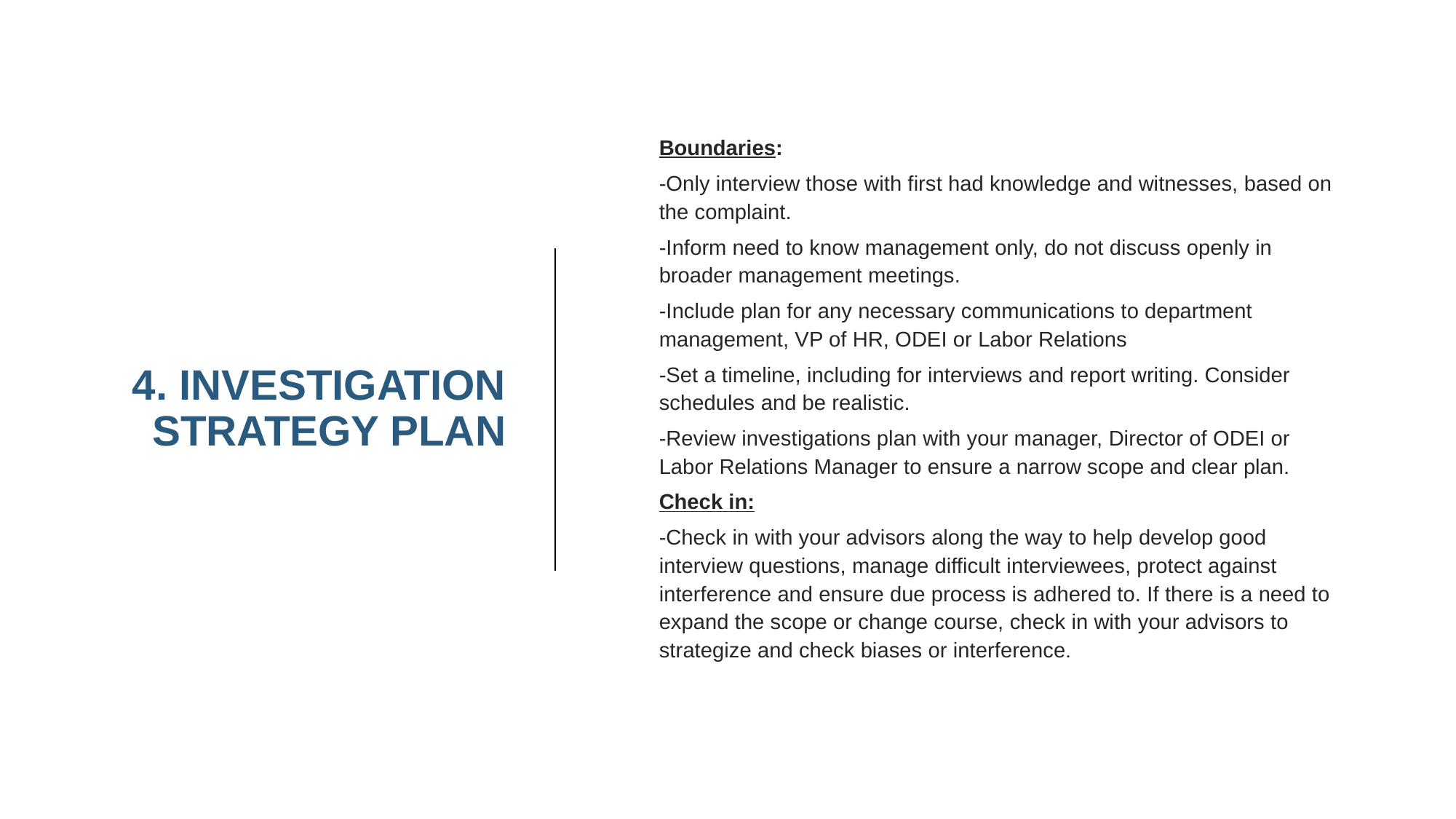

# 4. Investigation Strategy Plan
Boundaries:
-Only interview those with first had knowledge and witnesses, based on the complaint.
-Inform need to know management only, do not discuss openly in broader management meetings.
-Include plan for any necessary communications to department management, VP of HR, ODEI or Labor Relations
-Set a timeline, including for interviews and report writing. Consider schedules and be realistic.
-Review investigations plan with your manager, Director of ODEI or Labor Relations Manager to ensure a narrow scope and clear plan.
Check in:
-Check in with your advisors along the way to help develop good interview questions, manage difficult interviewees, protect against interference and ensure due process is adhered to. If there is a need to expand the scope or change course, check in with your advisors to strategize and check biases or interference.